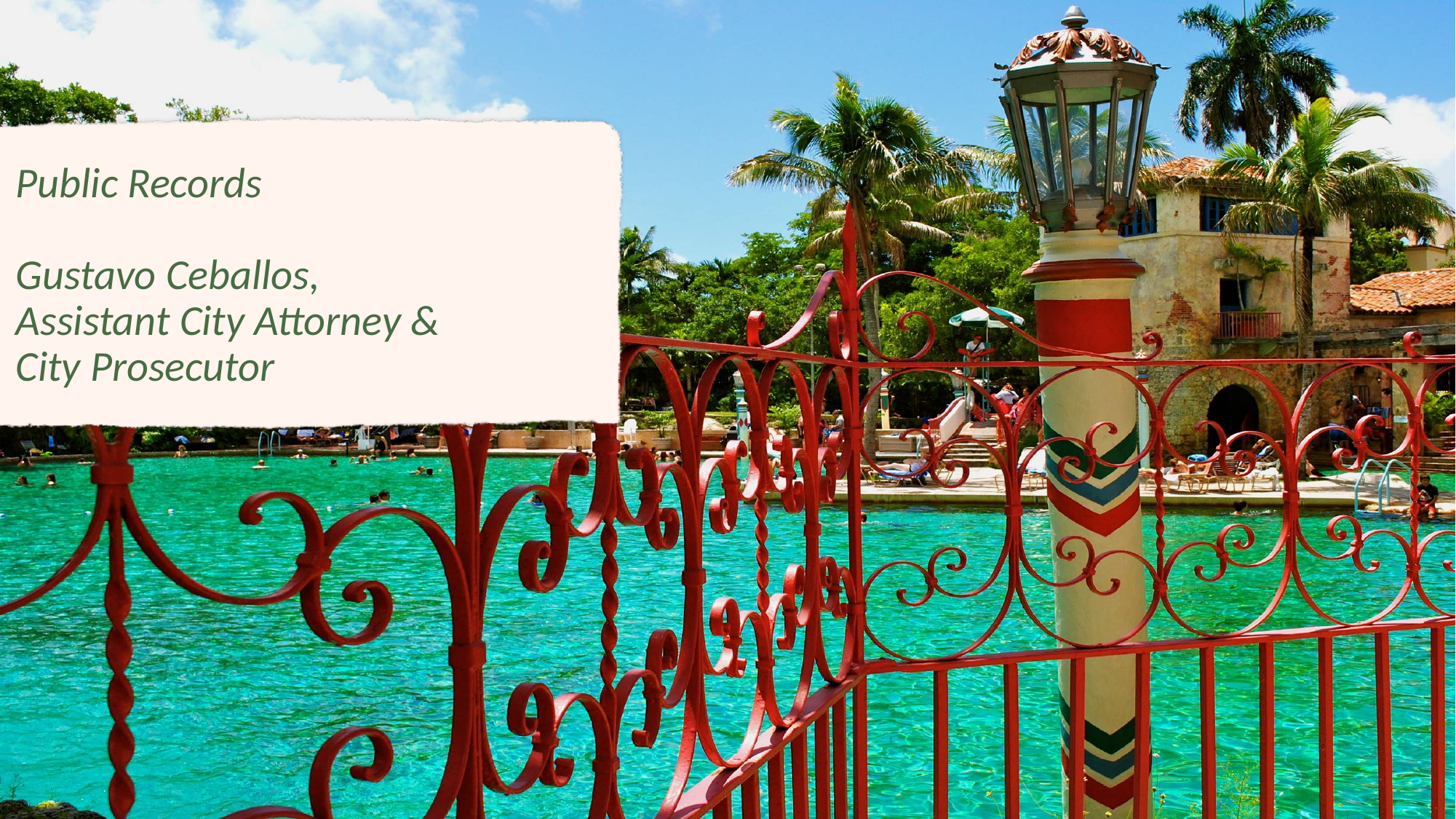

# Public Records Gustavo Ceballos, Assistant City Attorney & City Prosecutor